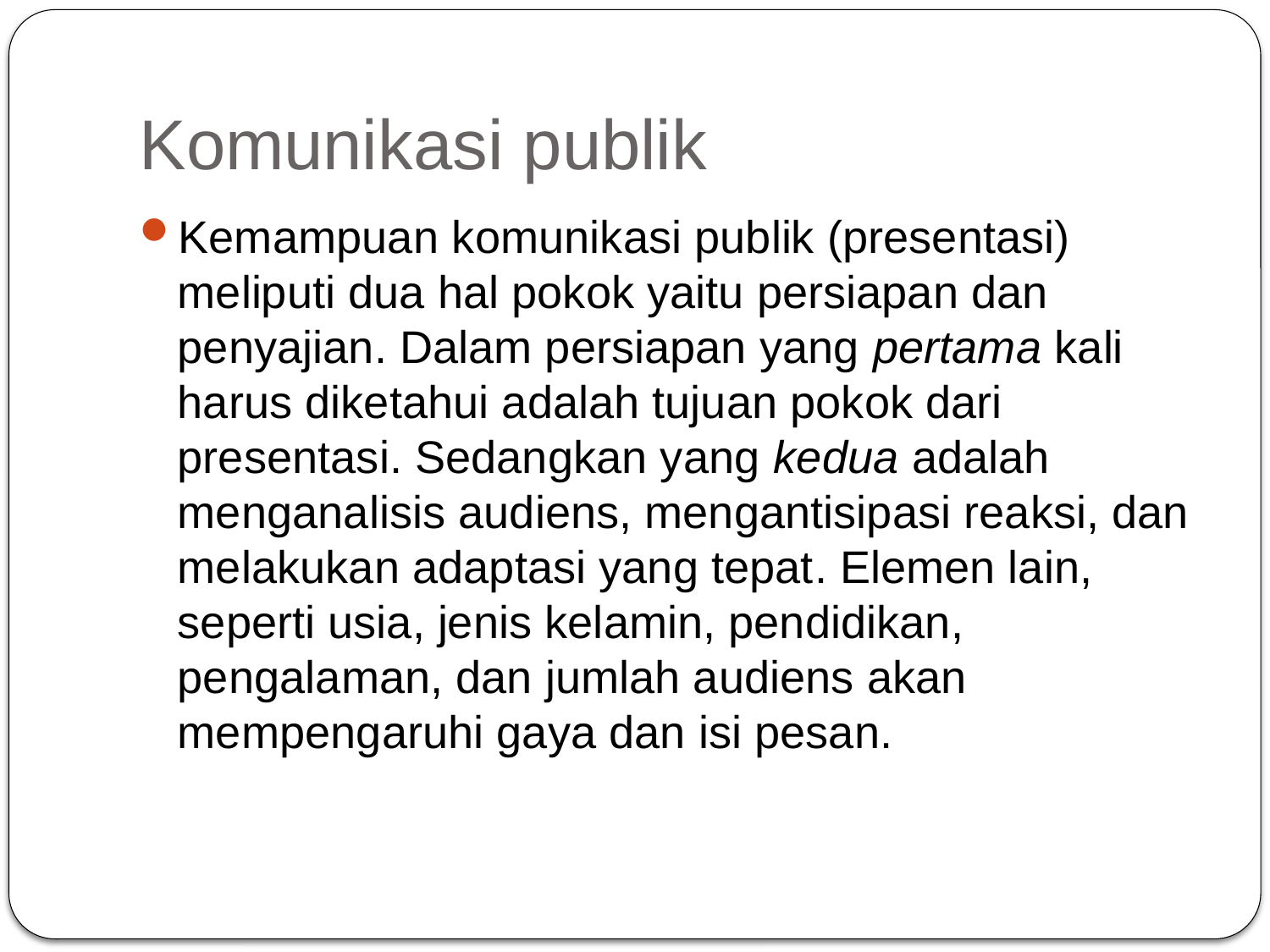

# Komunikasi publik
Kemampuan komunikasi publik (presentasi) meliputi dua hal pokok yaitu persiapan dan penyajian. Dalam persiapan yang pertama kali harus diketahui adalah tujuan pokok dari presentasi. Sedangkan yang kedua adalah menganalisis audiens, mengantisipasi reaksi, dan melakukan adaptasi yang tepat. Elemen lain, seperti usia, jenis kelamin, pendidikan, pengalaman, dan jumlah audiens akan mempengaruhi gaya dan isi pesan.